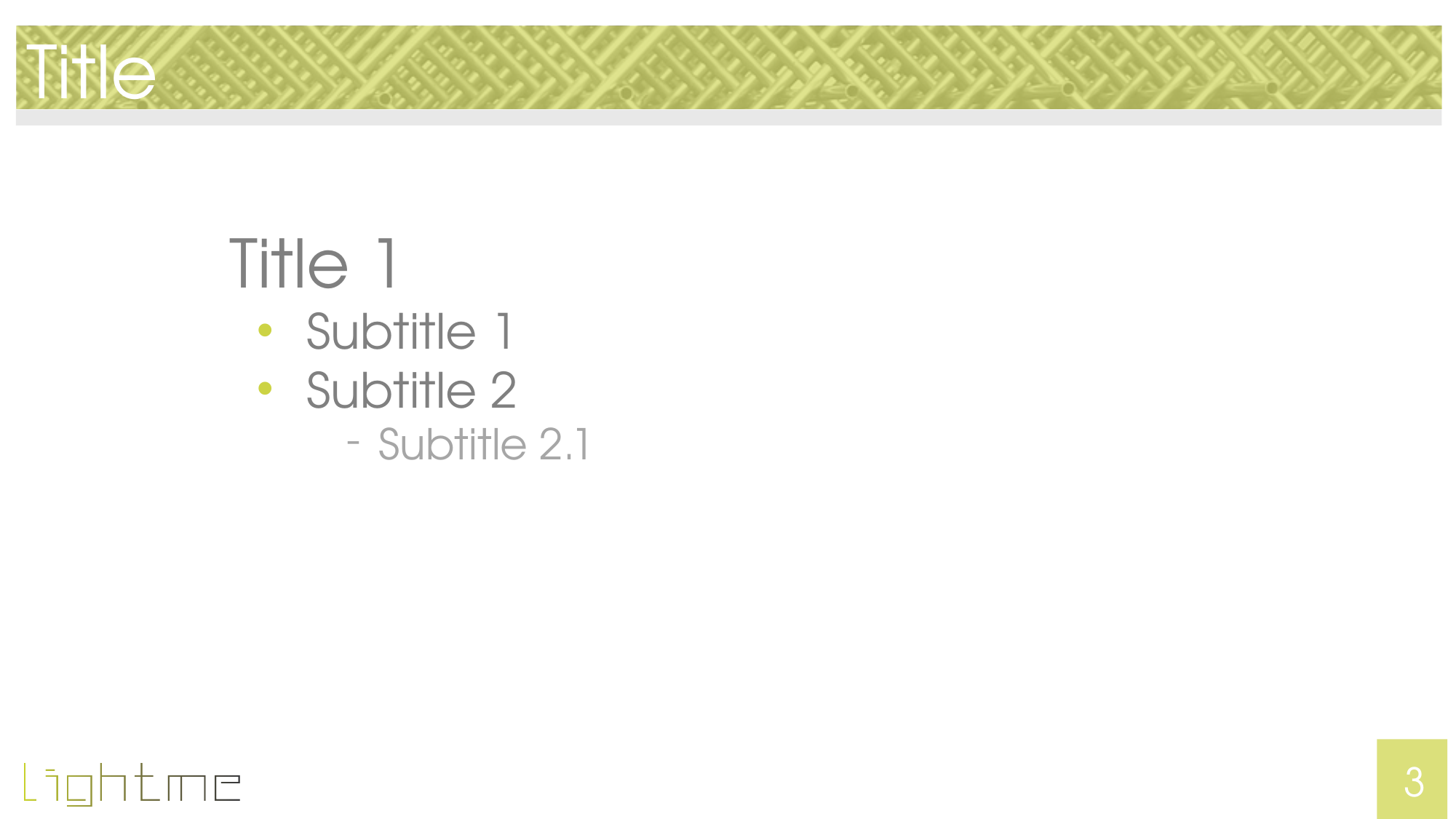

Title
Title 1
 Subtitle 1
 Subtitle 2
Subtitle 2.1